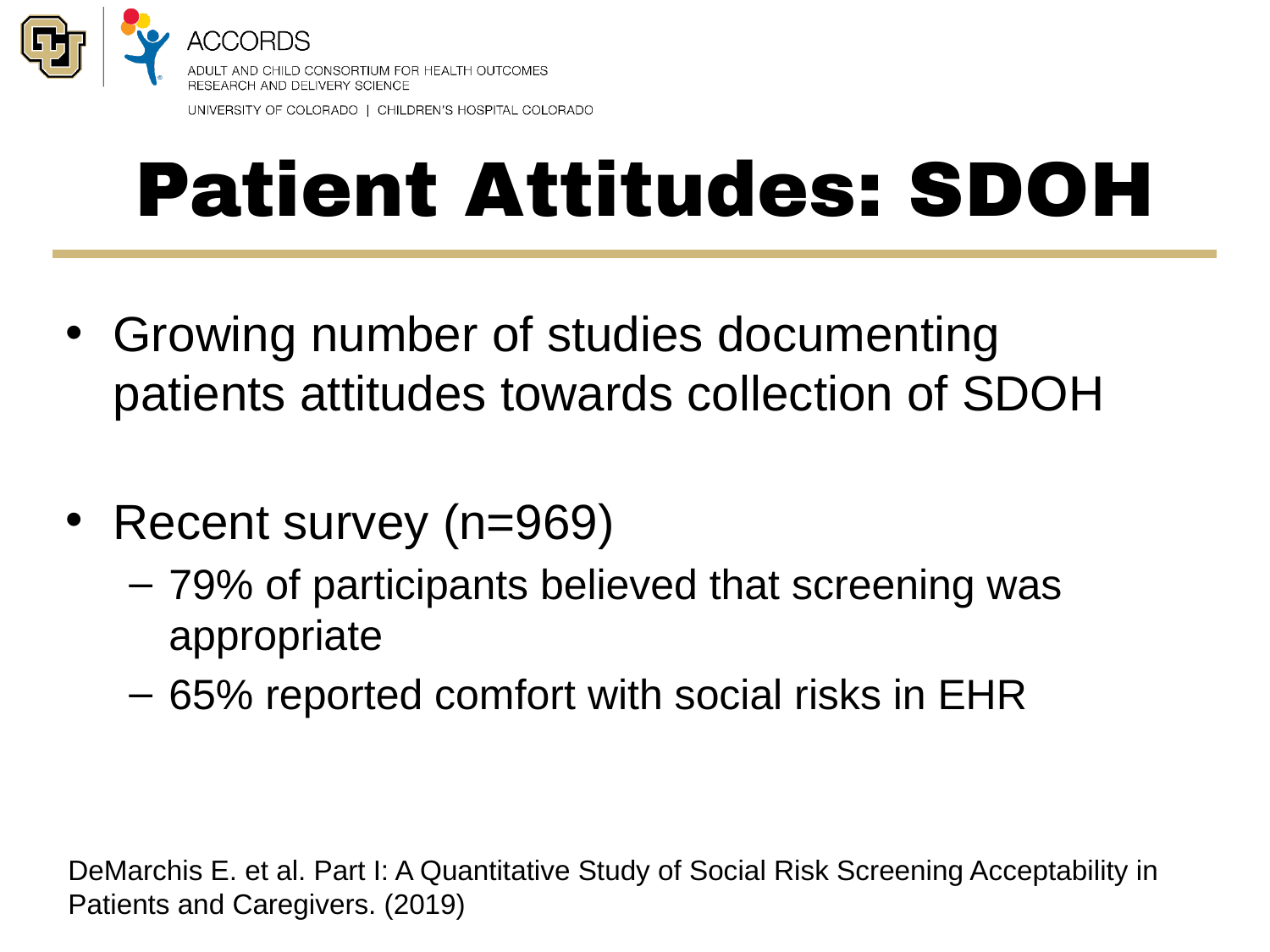

# Patient Attitudes: SDOH
Growing number of studies documenting patients attitudes towards collection of SDOH
Recent survey (n=969)
79% of participants believed that screening was appropriate
65% reported comfort with social risks in EHR

DeMarchis E. et al. Part I: A Quantitative Study of Social Risk Screening Acceptability in Patients and Caregivers. (2019)